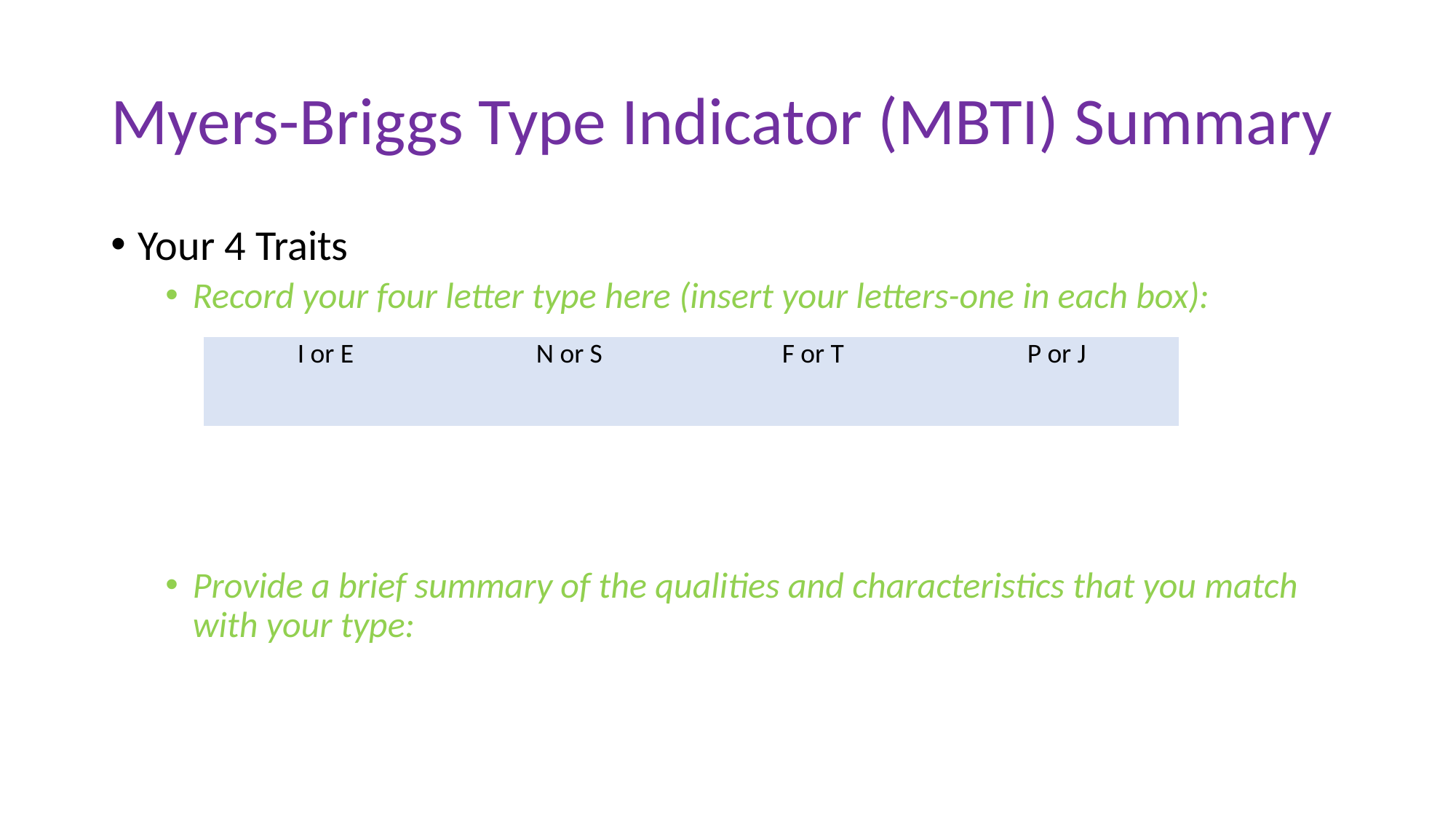

# Myers-Briggs Type Indicator (MBTI) Summary
Your 4 Traits
Record your four letter type here (insert your letters-one in each box):

Provide a brief summary of the qualities and characteristics that you match with your type:
| I or E | N or S | F or T | P or J |
| --- | --- | --- | --- |
|  |  |  |  |